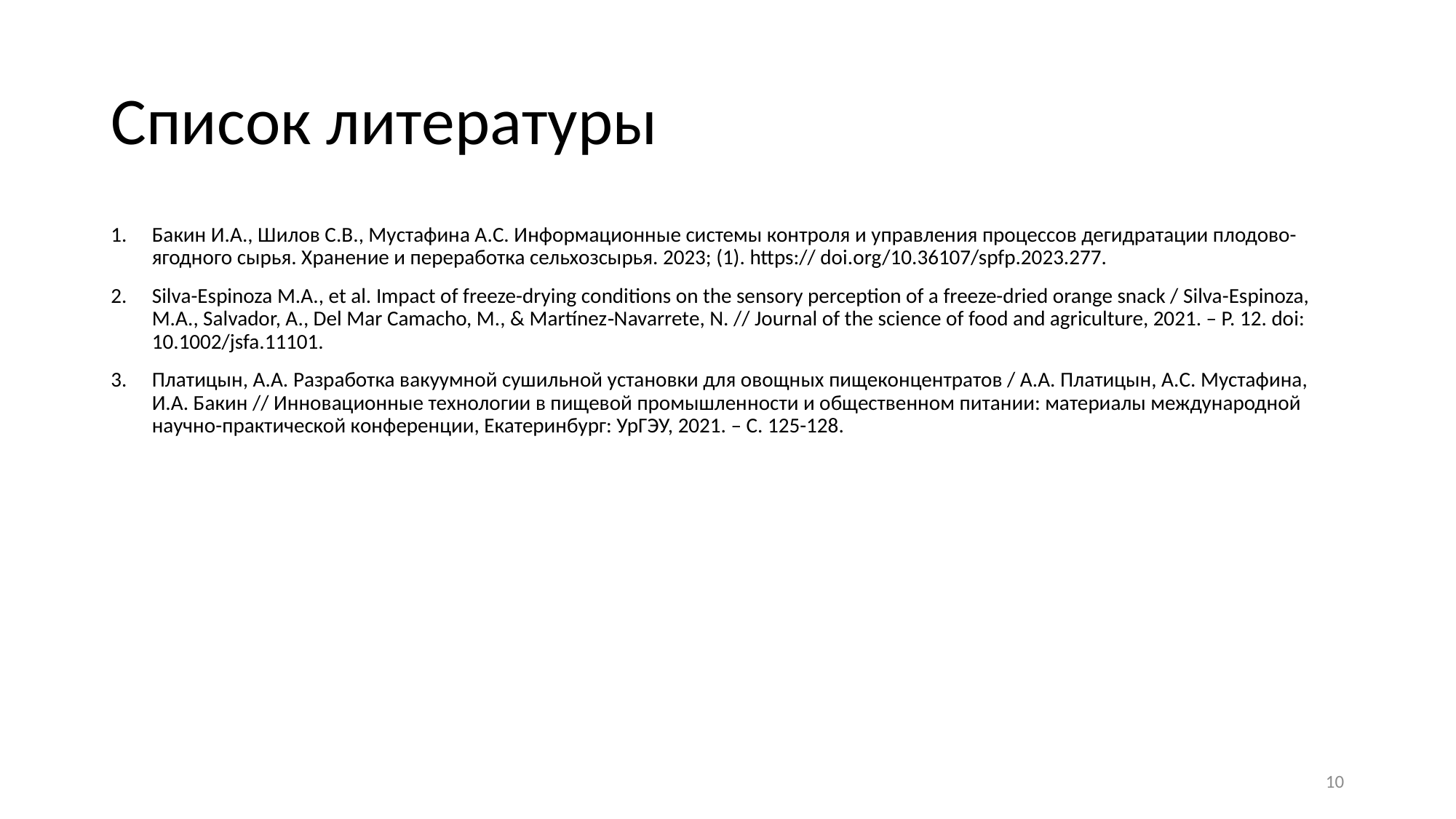

# Список литературы
Бакин И.А., Шилов С.В., Мустафина А.С. Информационные системы контроля и управления процессов дегидратации плодово-ягодного сырья. Хранение и переработка сельхозсырья. 2023; (1). https:// doi.org/10.36107/spfp.2023.277.
Silva-Espinoza M.A., et al. Impact of freeze-drying conditions on the sensory perception of a freeze-dried orange snack / Silva-Espinoza, M.A., Salvador, A., Del Mar Camacho, M., & Martínez‐Navarrete, N. // Journal of the science of food and agriculture, 2021. – P. 12. doi: 10.1002/jsfa.11101.
Платицын, А.А. Разработка вакуумной сушильной установки для овощных пищеконцентратов / А.А. Платицын, А.С. Мустафина, И.А. Бакин // Инновационные технологии в пищевой промышленности и общественном питании: материалы международной научно-практической конференции, Екатеринбург: УрГЭУ, 2021. – С. 125-128.
10